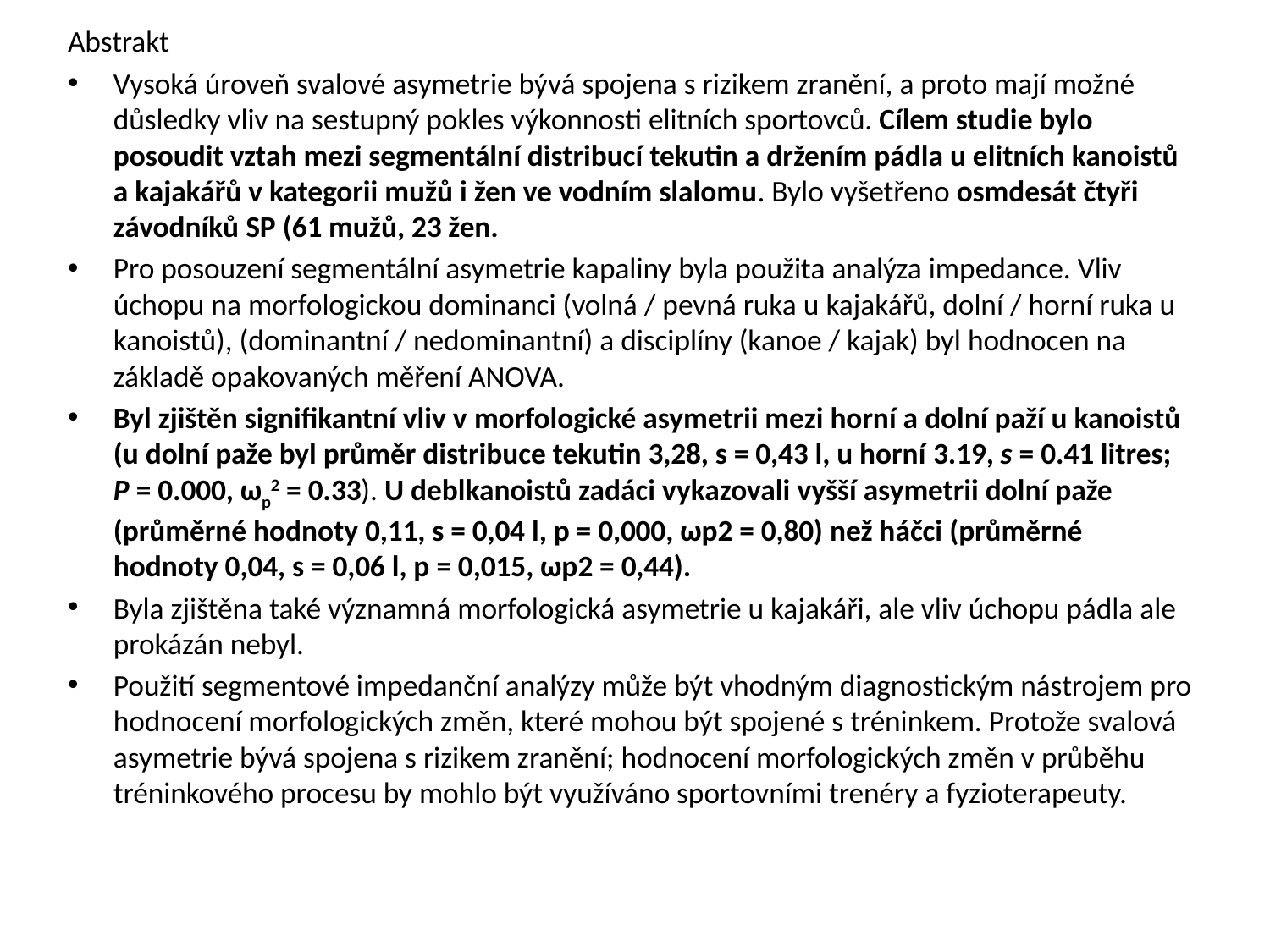

Abstrakt
Vysoká úroveň svalové asymetrie bývá spojena s rizikem zranění, a proto mají možné důsledky vliv na sestupný pokles výkonnosti elitních sportovců. Cílem studie bylo posoudit vztah mezi segmentální distribucí tekutin a držením pádla u elitních kanoistů a kajakářů v kategorii mužů i žen ve vodním slalomu. Bylo vyšetřeno osmdesát čtyři závodníků SP (61 mužů, 23 žen.
Pro posouzení segmentální asymetrie kapaliny byla použita analýza impedance. Vliv úchopu na morfologickou dominanci (volná / pevná ruka u kajakářů, dolní / horní ruka u kanoistů), (dominantní / nedominantní) a disciplíny (kanoe / kajak) byl hodnocen na základě opakovaných měření ANOVA.
Byl zjištěn signifikantní vliv v morfologické asymetrii mezi horní a dolní paží u kanoistů (u dolní paže byl průměr distribuce tekutin 3,28, s = 0,43 l, u horní 3.19, s = 0.41 litres; P = 0.000, ωp2 = 0.33). U deblkanoistů zadáci vykazovali vyšší asymetrii dolní paže (průměrné hodnoty 0,11, s = 0,04 l, p = 0,000, ωp2 = 0,80) než háčci (průměrné hodnoty 0,04, s = 0,06 l, p = 0,015, ωp2 = 0,44).
Byla zjištěna také významná morfologická asymetrie u kajakáři, ale vliv úchopu pádla ale prokázán nebyl.
Použití segmentové impedanční analýzy může být vhodným diagnostickým nástrojem pro hodnocení morfologických změn, které mohou být spojené s tréninkem. Protože svalová asymetrie bývá spojena s rizikem zranění; hodnocení morfologických změn v průběhu tréninkového procesu by mohlo být využíváno sportovními trenéry a fyzioterapeuty.